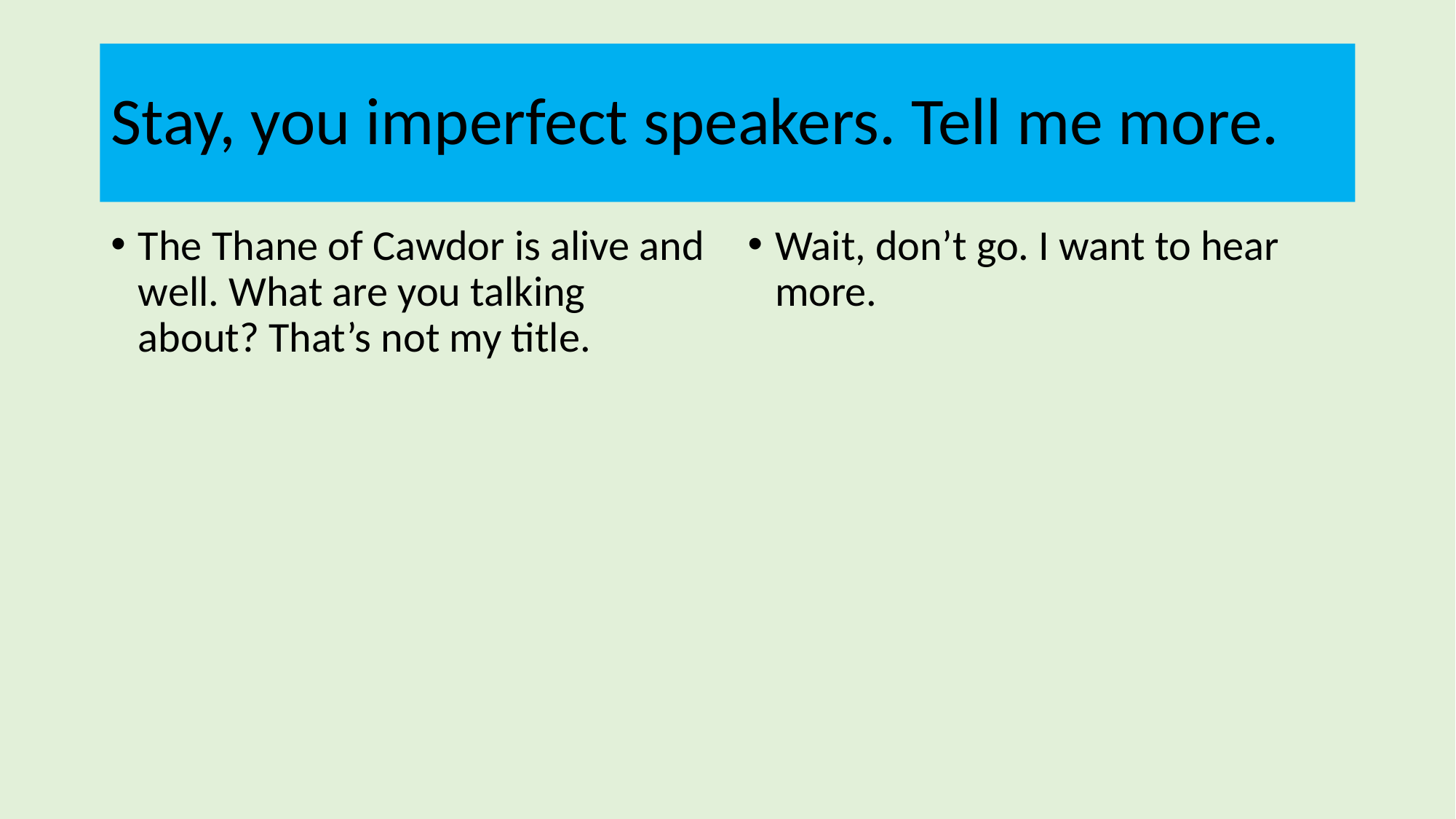

# Stay, you imperfect speakers. Tell me more.
The Thane of Cawdor is alive and well. What are you talking about? That’s not my title.

Wait, don’t go. I want to hear more.